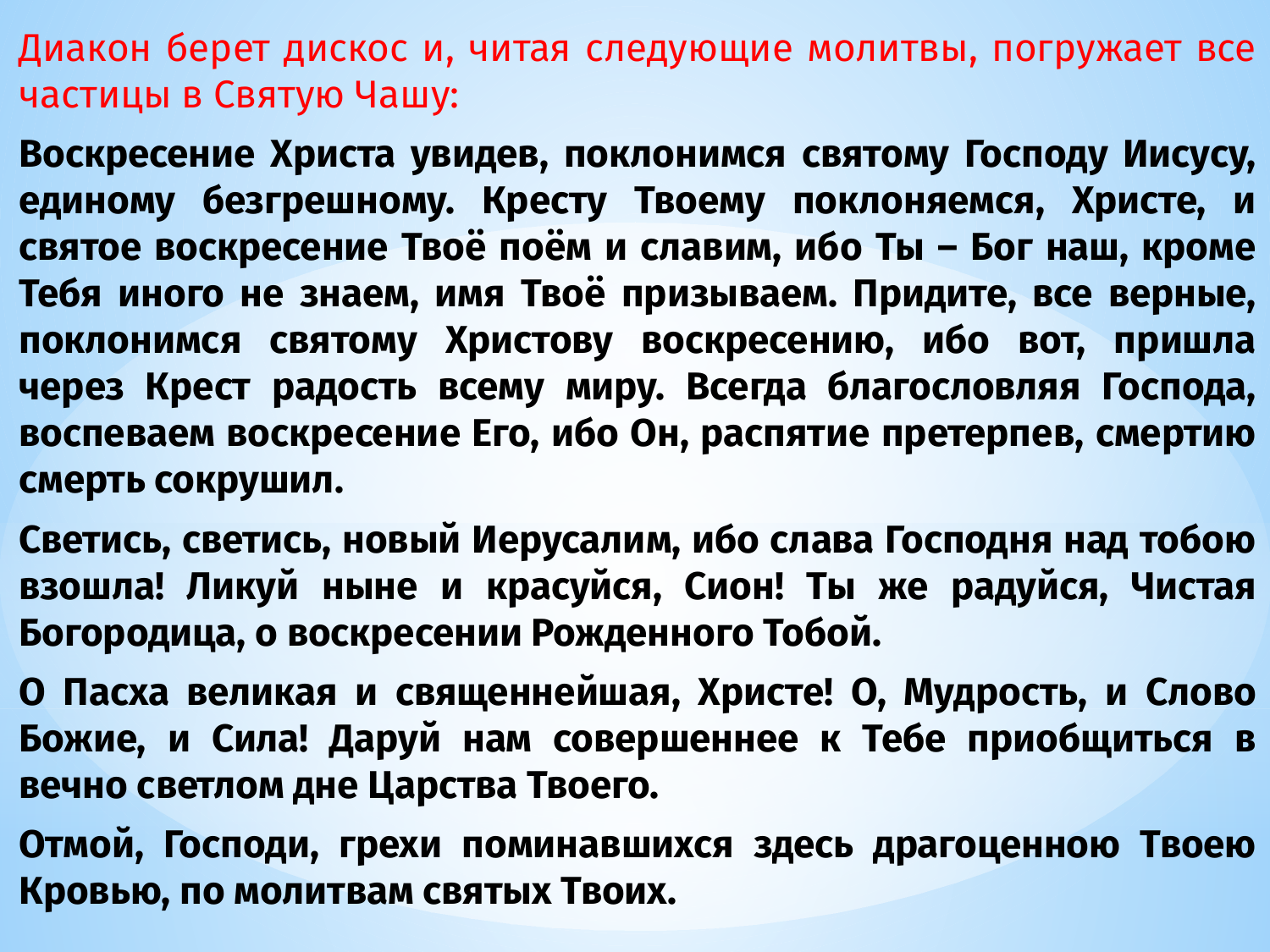

Диакон берет дискос и, читая следующие молитвы, погружает все частицы в Святую Чашу:
Воскресение Христа увидев, поклонимся святому Господу Иисусу, единому безгрешному. Кресту Твоему поклоняемся, Христе, и святое воскресение Твоё поём и славим, ибо Ты – Бог наш, кроме Тебя иного не знаем, имя Твоё призываем. Придите, все верные, поклонимся святому Христову воскресению, ибо вот, пришла через Крест радость всему миру. Всегда благословляя Господа, воспеваем воскресение Его, ибо Он, распятие претерпев, смертию смерть сокрушил.
Светись, светись, новый Иерусалим, ибо слава Господня над тобою взошла! Ликуй ныне и красуйся, Сион! Ты же радуйся, Чистая Богородица, о воскресении Рожденного Тобой.
О Пасха великая и священнейшая, Христе! О, Мудрость, и Слово Божие, и Сила! Даруй нам совершеннее к Тебе приобщиться в вечно светлом дне Царства Твоего.
Отмой, Господи, грехи поминавшихся здесь драгоценною Твоею Кровью, по молитвам святых Твоих.